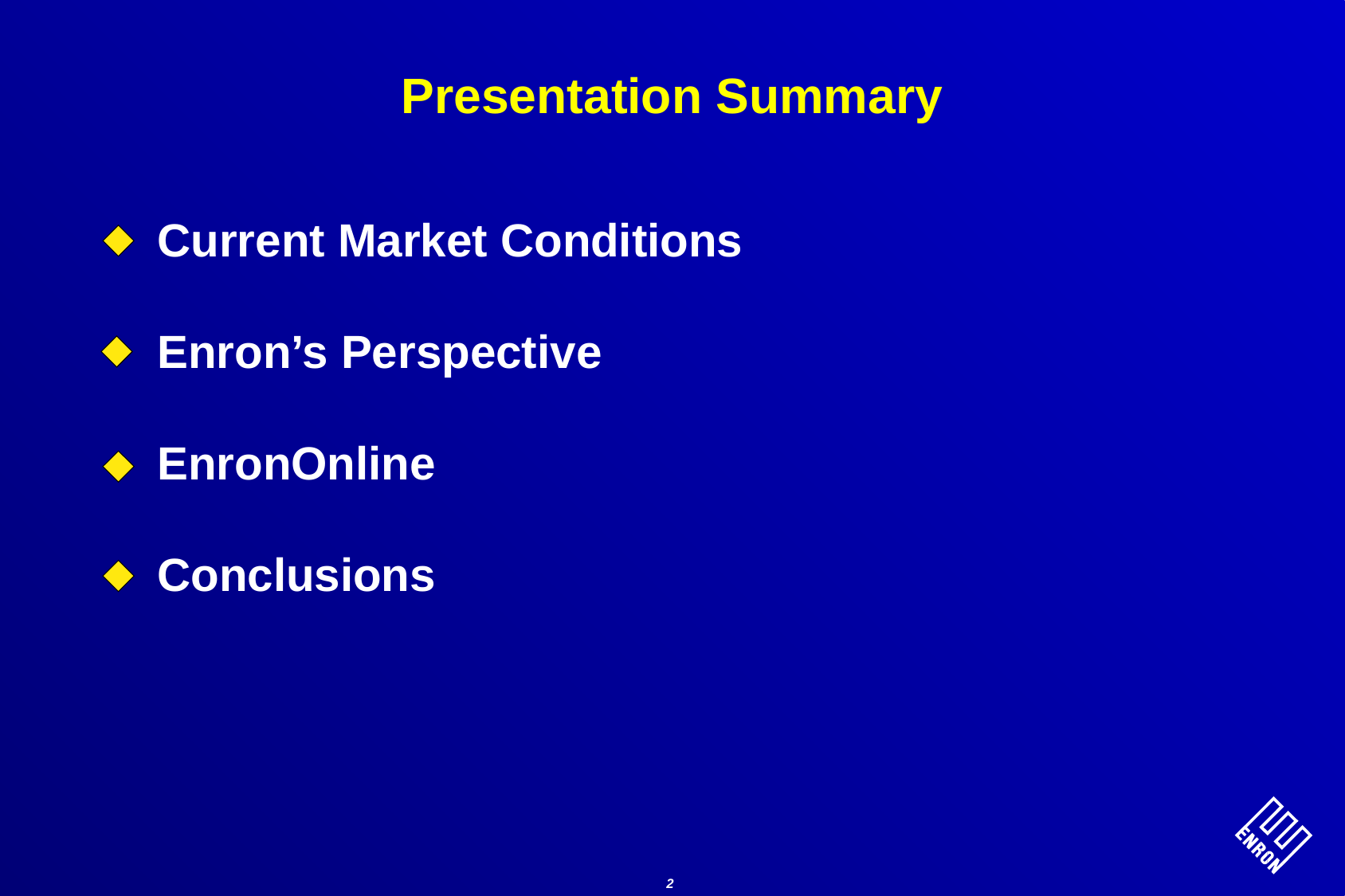

# Presentation Summary
Current Market Conditions

Enron’s Perspective

EnronOnline

Conclusions